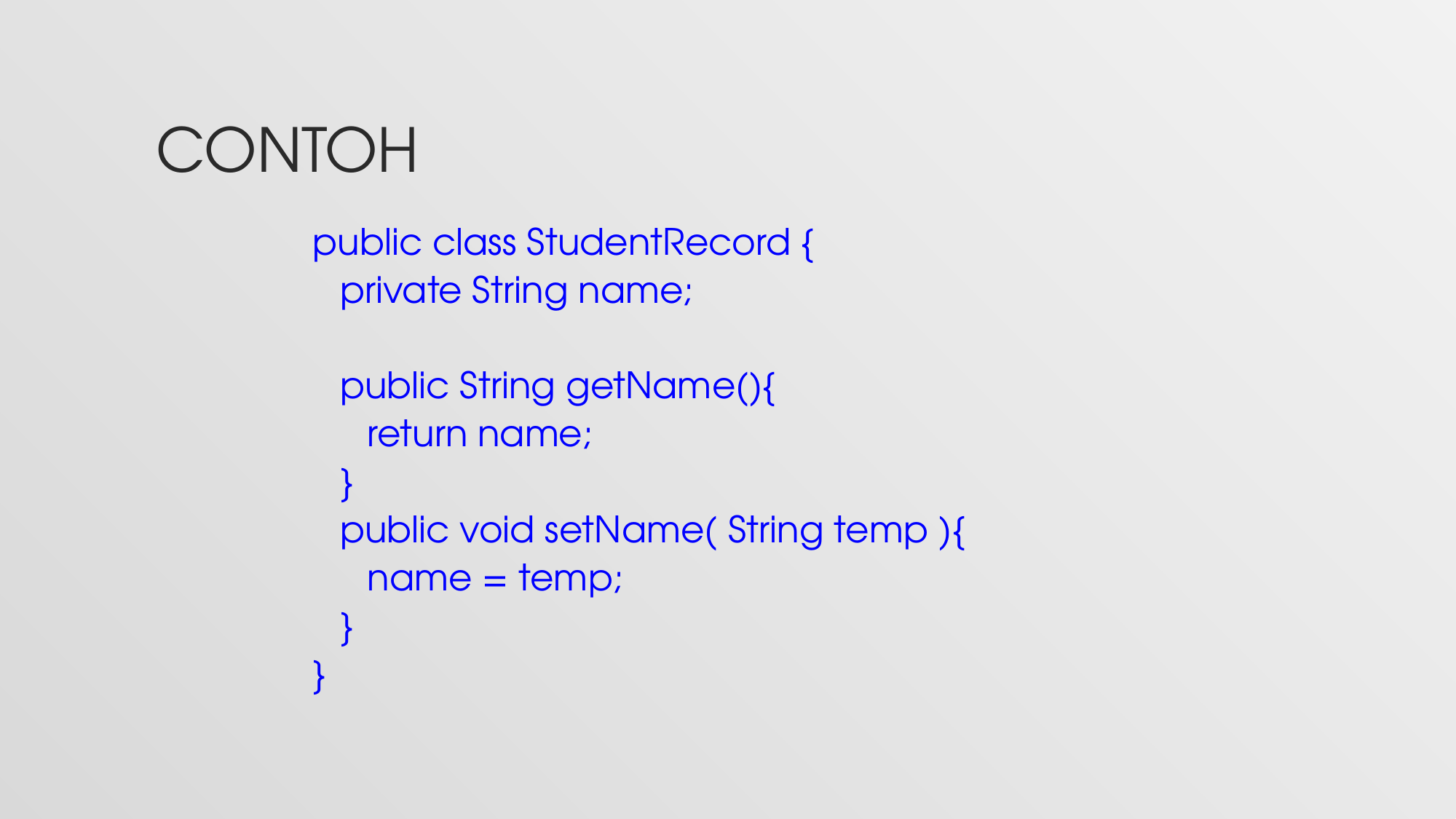

# Contoh
public class StudentRecord {
private String name;

public String getName(){
return name;
}
public void setName( String temp ){
name = temp;
}
}